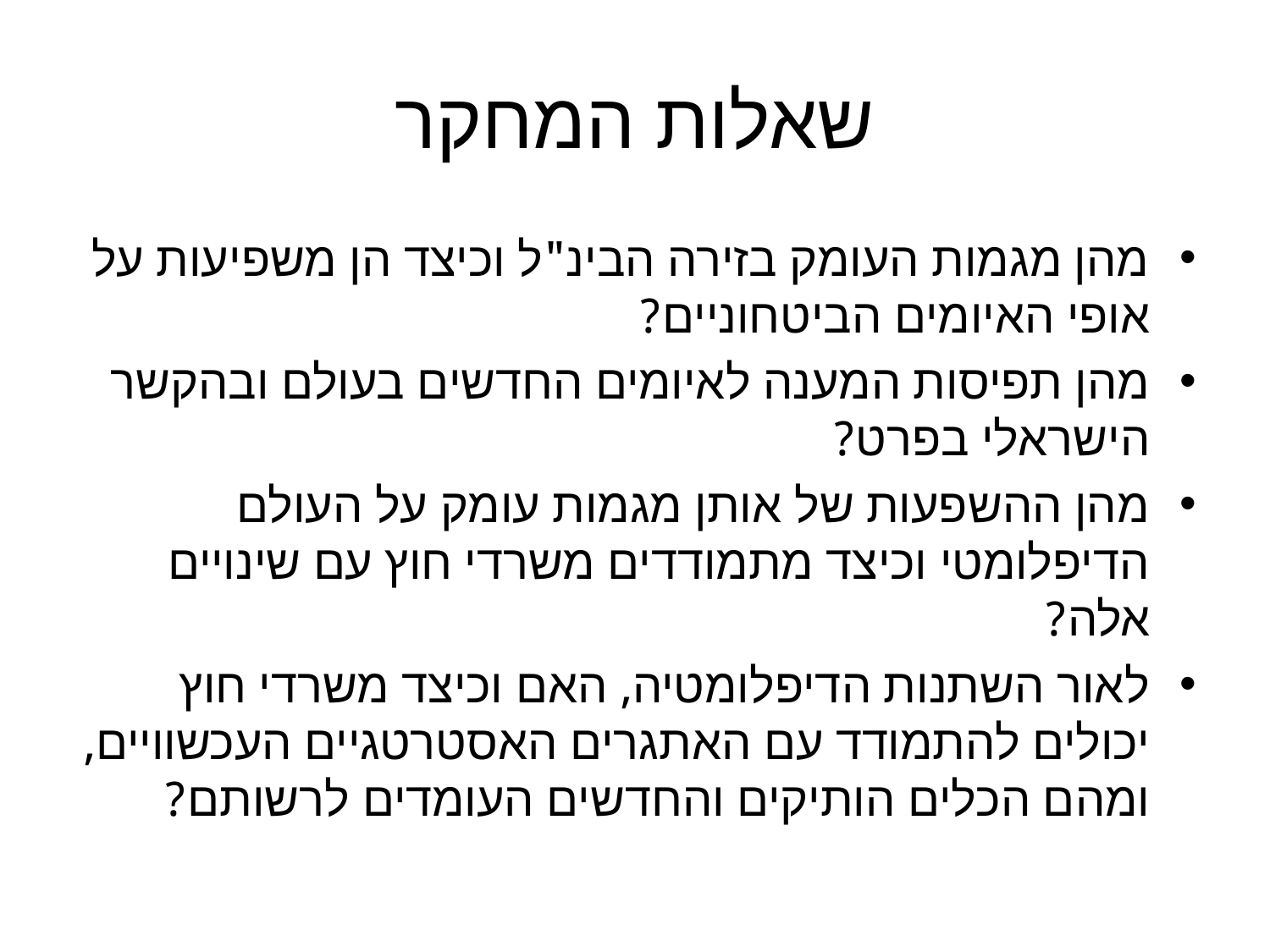

# שאלות המחקר
מהן מגמות העומק בזירה הבינ"ל וכיצד הן משפיעות על אופי האיומים הביטחוניים?
מהן תפיסות המענה לאיומים החדשים בעולם ובהקשר הישראלי בפרט?
מהן ההשפעות של אותן מגמות עומק על העולם הדיפלומטי וכיצד מתמודדים משרדי חוץ עם שינויים אלה?
לאור השתנות הדיפלומטיה, האם וכיצד משרדי חוץ יכולים להתמודד עם האתגרים האסטרטגיים העכשוויים, ומהם הכלים הותיקים והחדשים העומדים לרשותם?